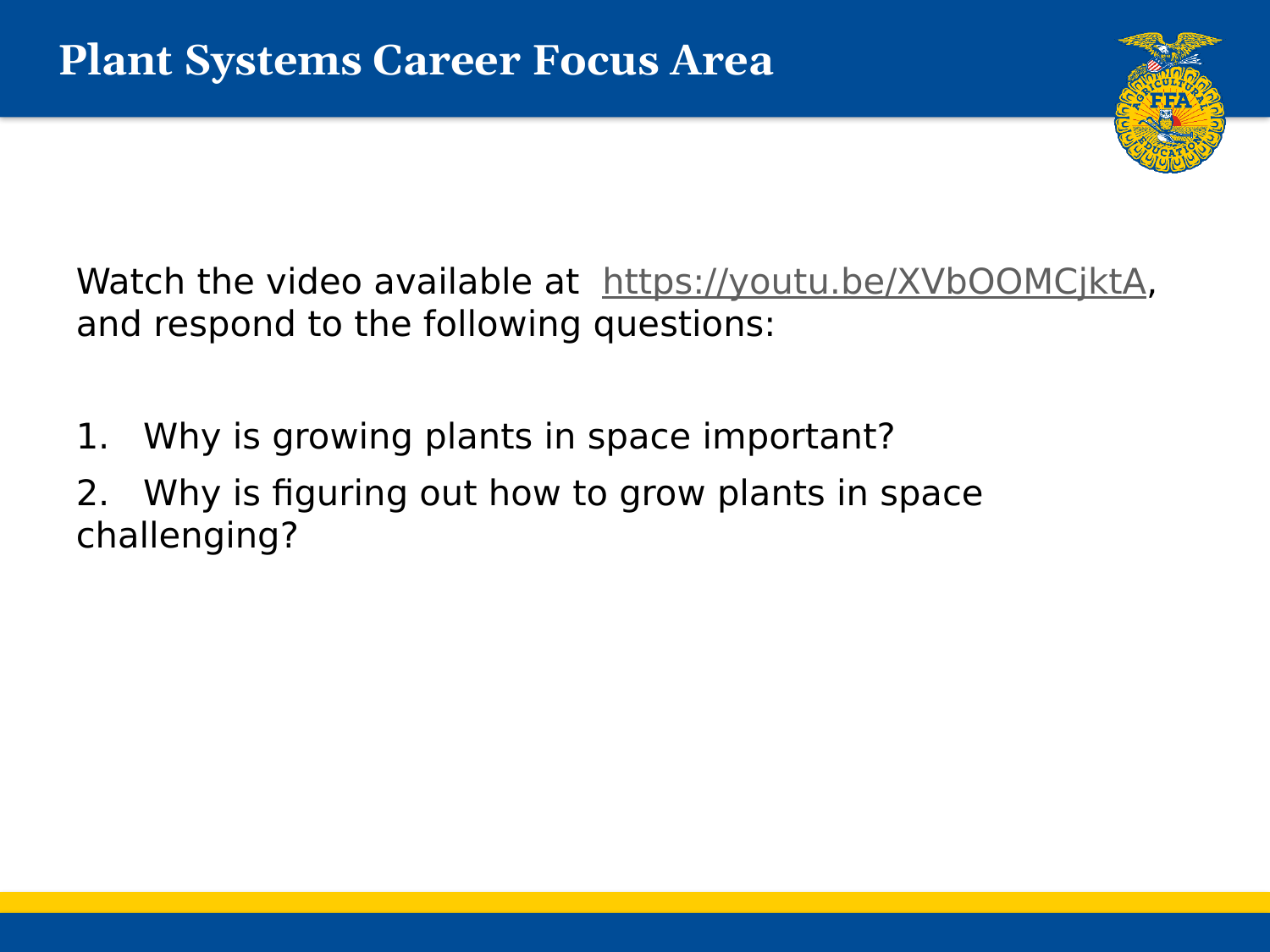

# Plant Systems Career Focus Area
Watch the video available at  https://youtu.be/XVbOOMCjktA, and respond to the following questions:

1.   Why is growing plants in space important?
2.   Why is figuring out how to grow plants in space 	challenging?